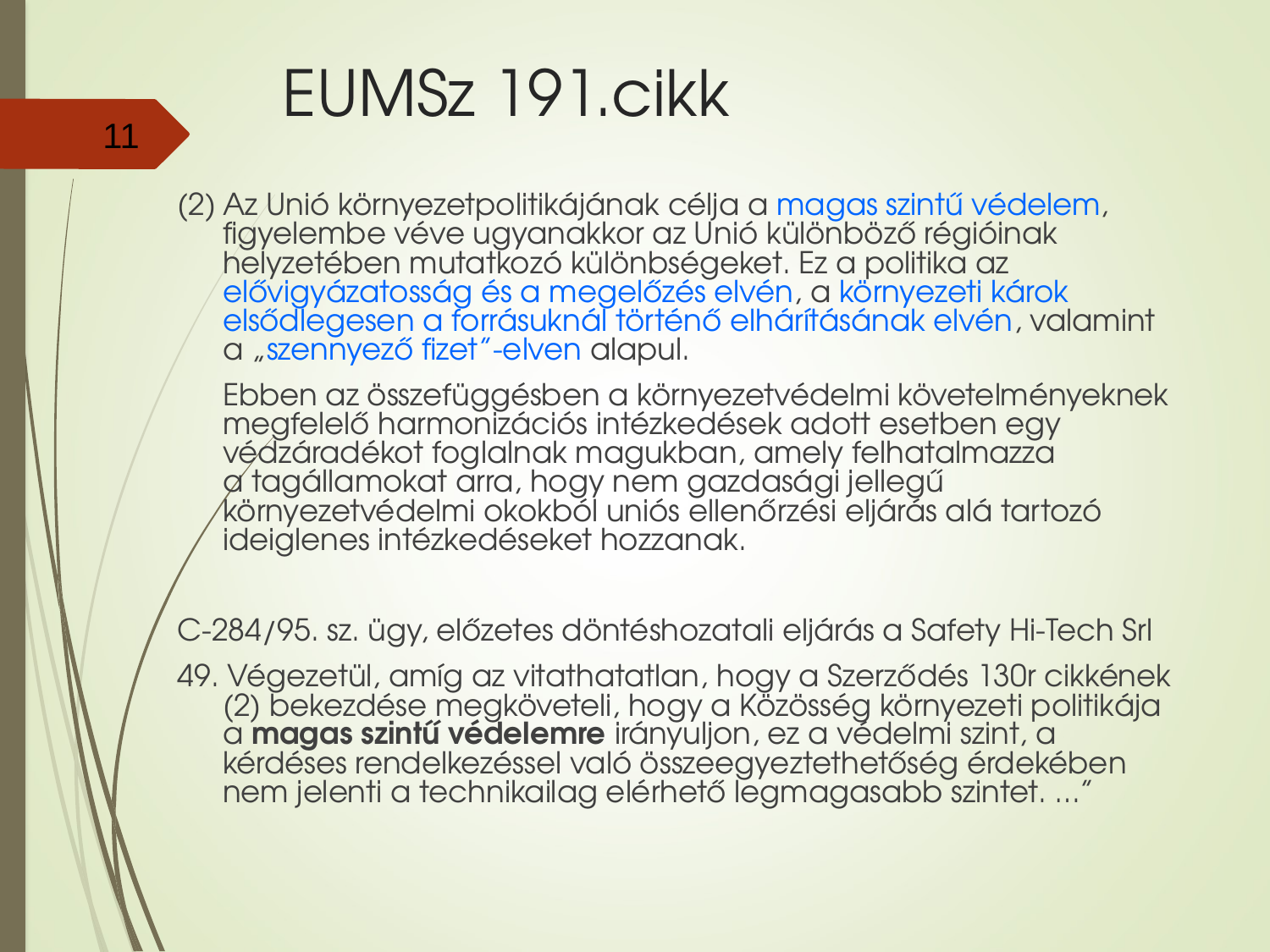

# EUMSz 191.cikk
11
(2)	Az Unió környezetpolitikájának célja a magas szintű védelem, figyelembe véve ugyanakkor az Unió különböző régióinak helyzetében mutatkozó különbségeket. Ez a politika az elővigyázatosság és a megelőzés elvén, a környezeti károk elsődlegesen a forrásuknál történő elhárításának elvén, valamint a „szennyező fizet”-elven alapul.
	Ebben az összefüggésben a környezetvédelmi követelményeknek megfelelő harmonizációs intézkedések adott esetben egy védzáradékot foglalnak magukban, amely felhatalmazza a tagállamokat arra, hogy nem gazdasági jellegű környezetvédelmi okokból uniós ellenőrzési eljárás alá tartozó ideiglenes intézkedéseket hozzanak.

C-284/95. sz. ügy, előzetes döntéshozatali eljárás a Safety Hi-Tech Srl
49. Végezetül, amíg az vitathatatlan, hogy a Szerződés 130r cikkének (2) bekezdése megköveteli, hogy a Közösség környezeti politikája a magas szintű védelemre irányuljon, ez a védelmi szint, a kérdéses rendelkezéssel való összeegyeztethetőség érdekében nem jelenti a technikailag elérhető legmagasabb szintet. …”